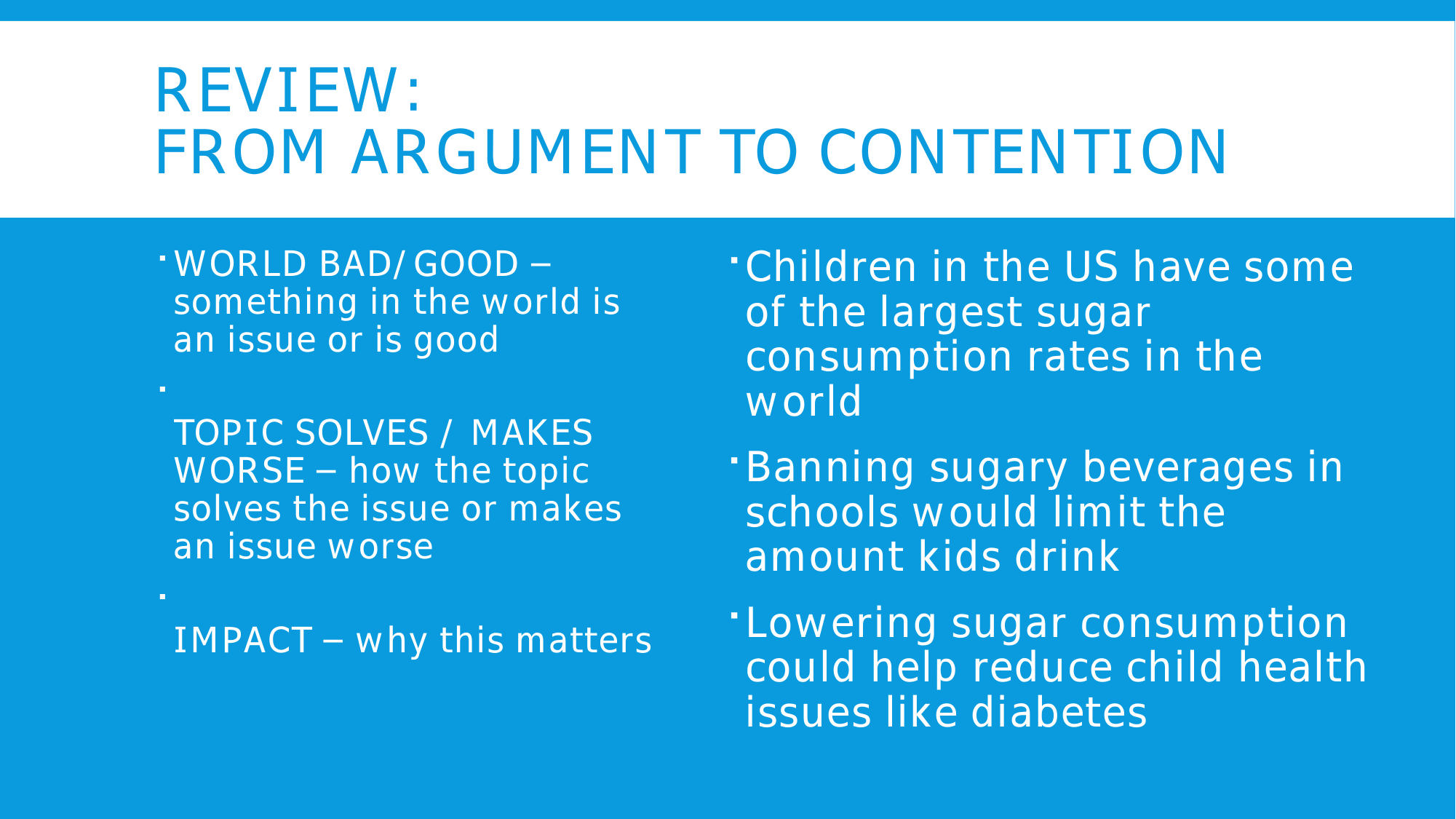

# Review: From argument to contention
WORLD BAD/GOOD – something in the world is an issue or is good
TOPIC SOLVES / MAKES WORSE – how the topic solves the issue or makes an issue worse
IMPACT – why this matters
Children in the US have some of the largest sugar consumption rates in the world
Banning sugary beverages in schools would limit the amount kids drink
Lowering sugar consumption could help reduce child health issues like diabetes